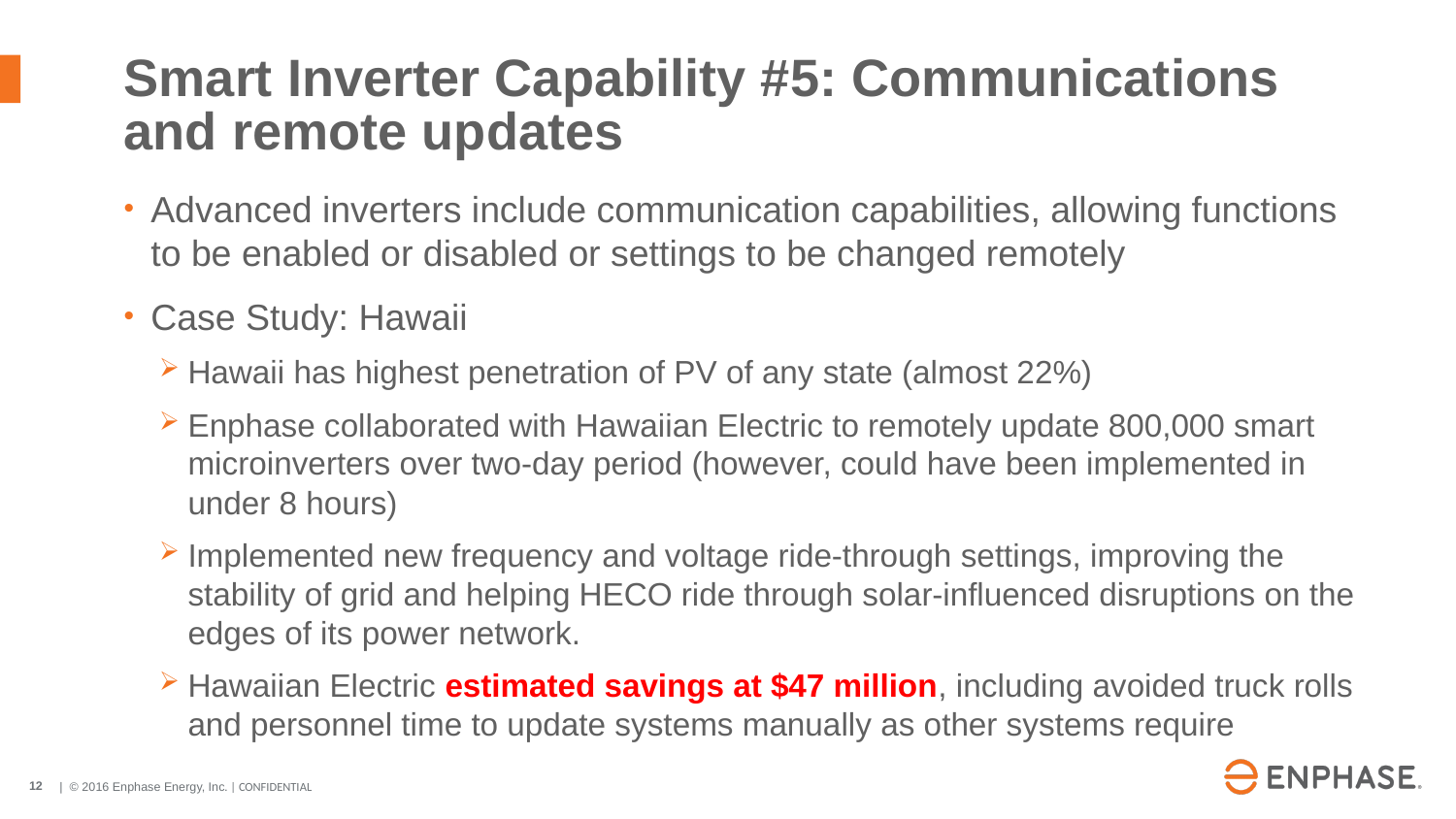

# Smart Inverter Capability #5: Communications and remote updates
Advanced inverters include communication capabilities, allowing functions to be enabled or disabled or settings to be changed remotely
Case Study: Hawaii
Hawaii has highest penetration of PV of any state (almost 22%)
Enphase collaborated with Hawaiian Electric to remotely update 800,000 smart microinverters over two-day period (however, could have been implemented in under 8 hours)
Implemented new frequency and voltage ride-through settings, improving the stability of grid and helping HECO ride through solar-influenced disruptions on the edges of its power network.
Hawaiian Electric estimated savings at $47 million, including avoided truck rolls and personnel time to update systems manually as other systems require